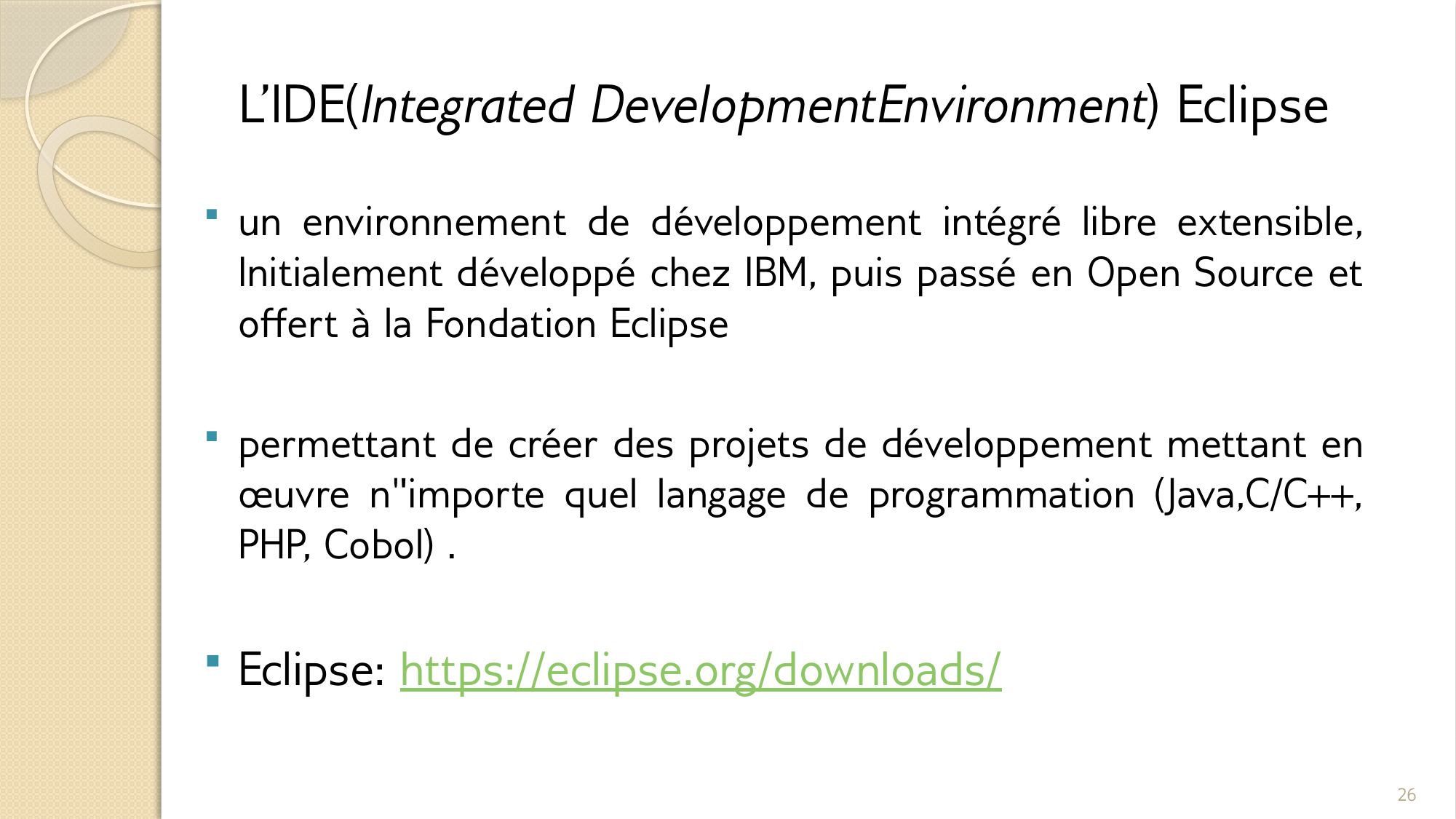

# L’IDE(Integrated DevelopmentEnvironment) Eclipse
un environnement de développement intégré libre extensible, Initialement développé chez IBM, puis passé en Open Source et offert à la Fondation Eclipse

permettant de créer des projets de développement mettant en oeuvre n'ʹimporte quel langage de programmation (Java,C/C++, PHP, Cobol) .

Eclipse: https://eclipse.org/downloads/

26